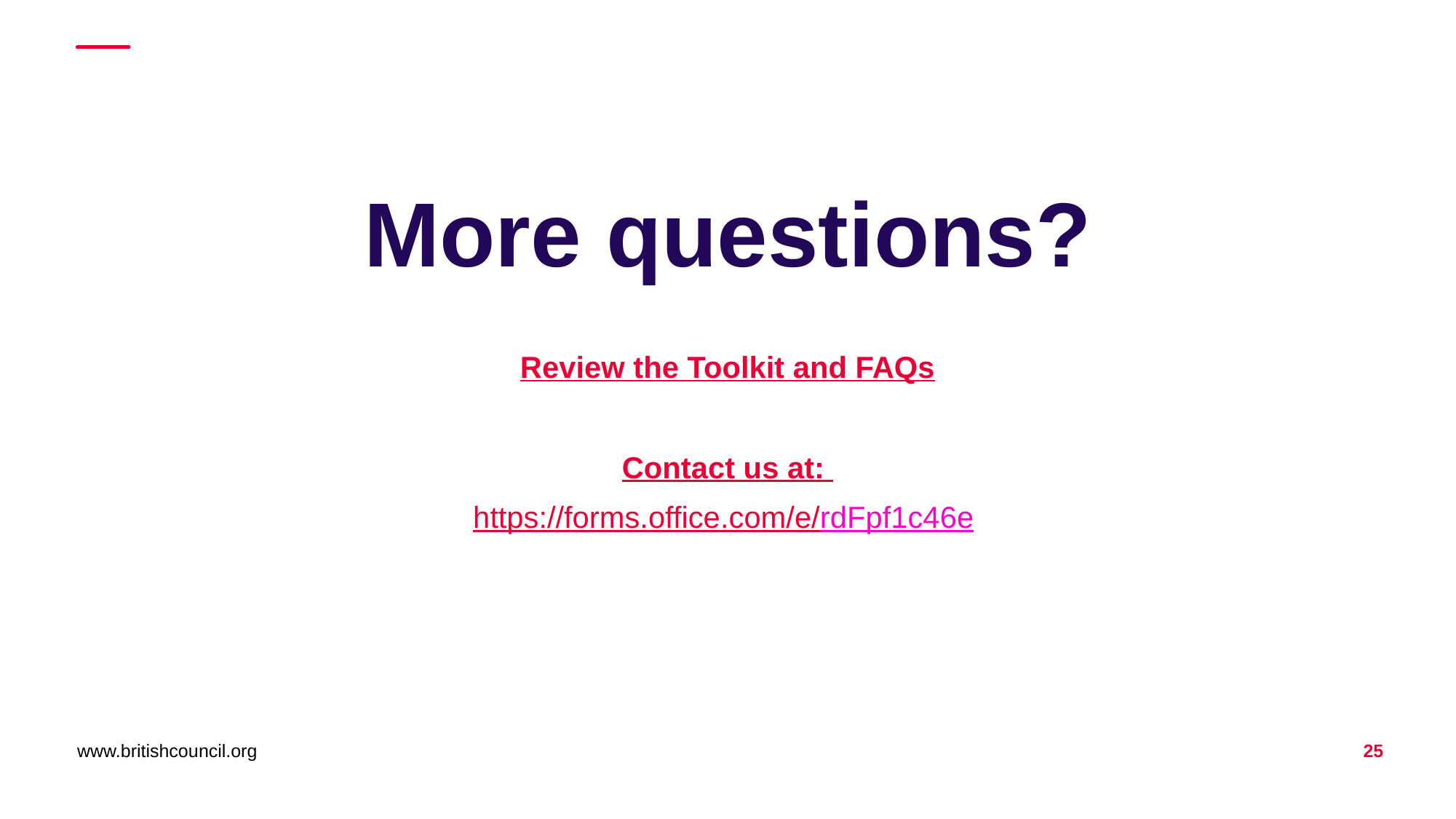

# More questions?
Review the Toolkit and FAQs

Contact us at:
https://forms.office.com/e/rdFpf1c46e

www.britishcouncil.org
25